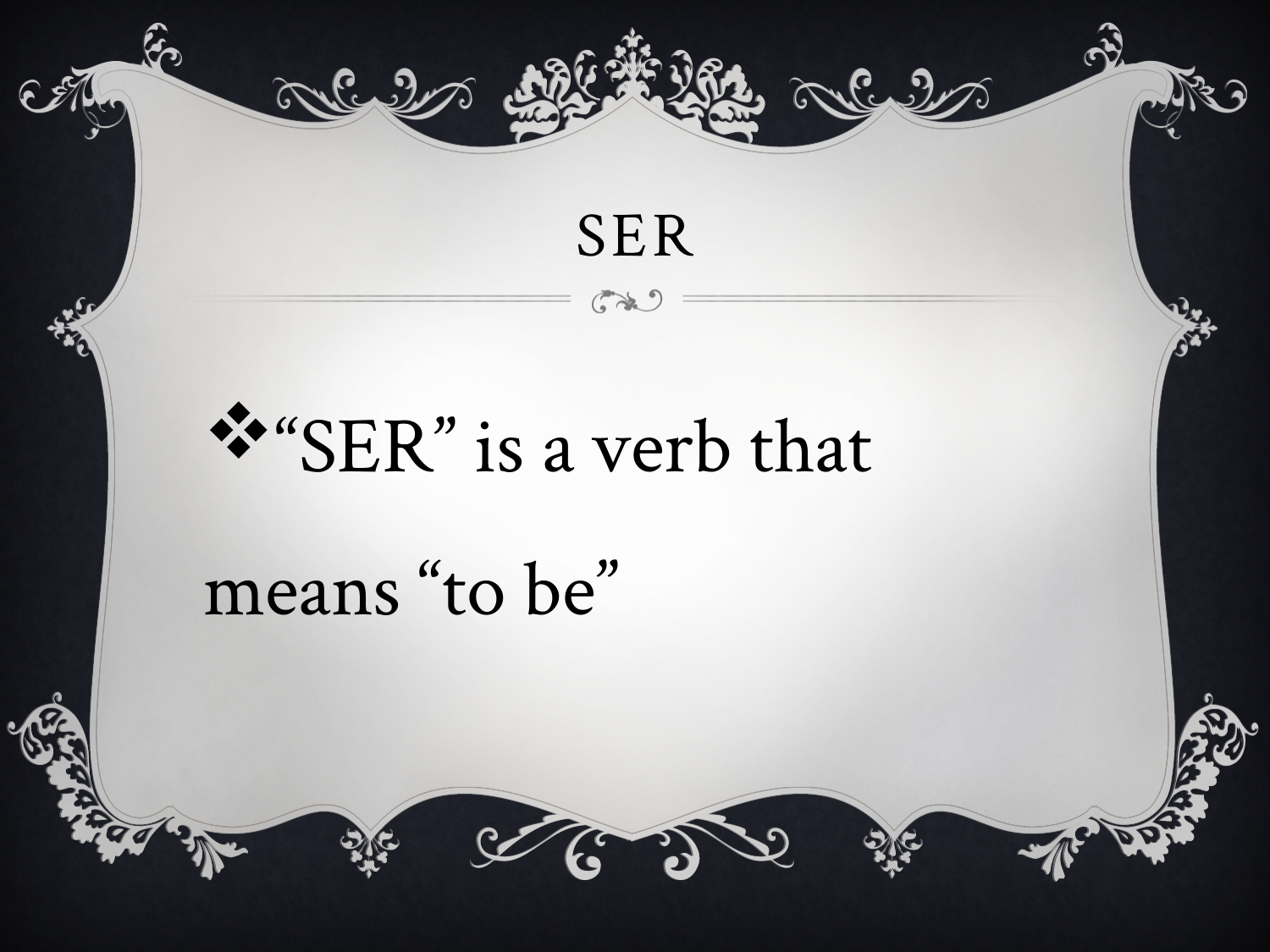

# Ser
“SER” is a verb that means “to be”